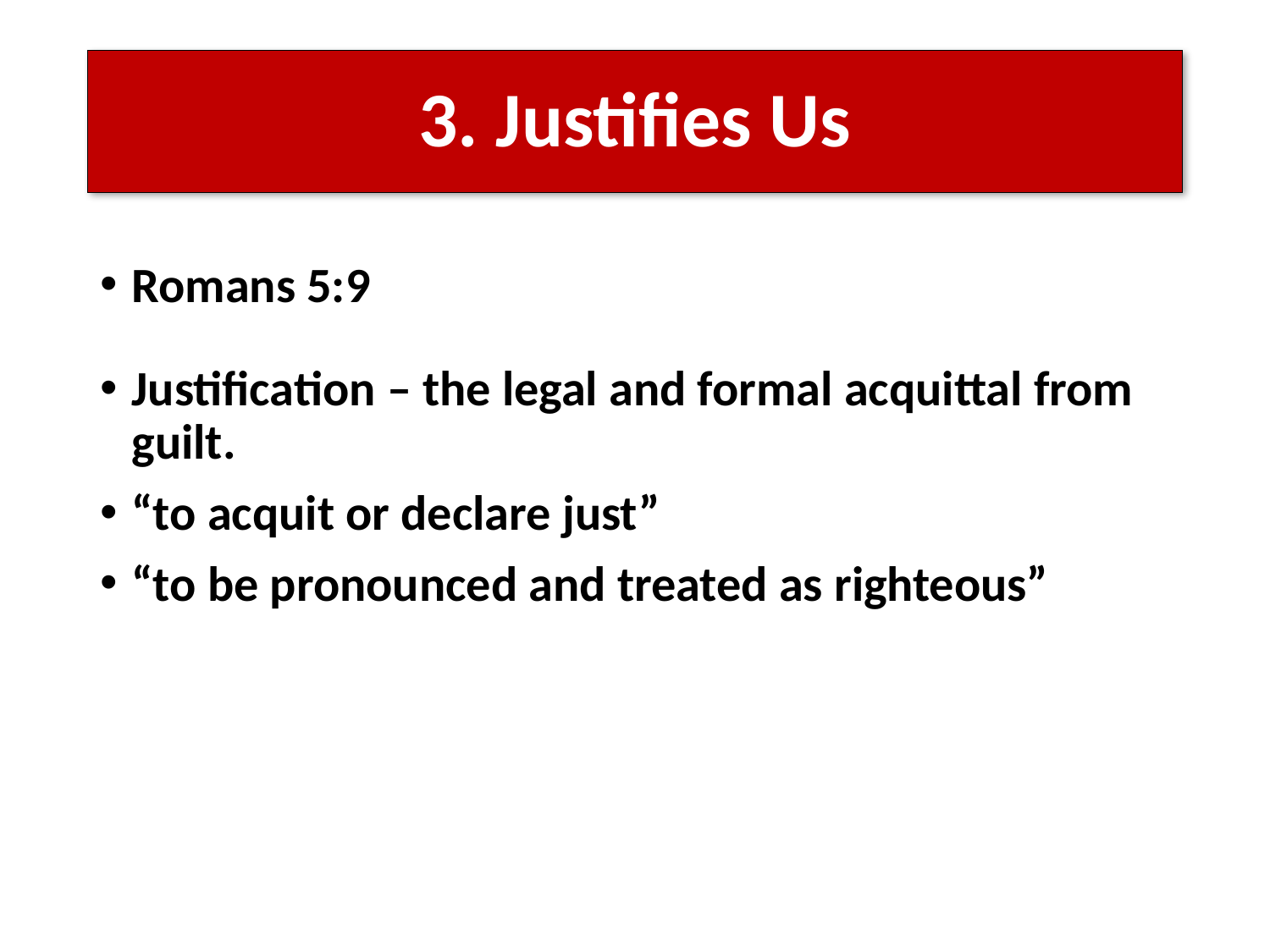

# 3. Justifies Us
Romans 5:9

Justification – the legal and formal acquittal from guilt.
“to acquit or declare just”
“to be pronounced and treated as righteous”